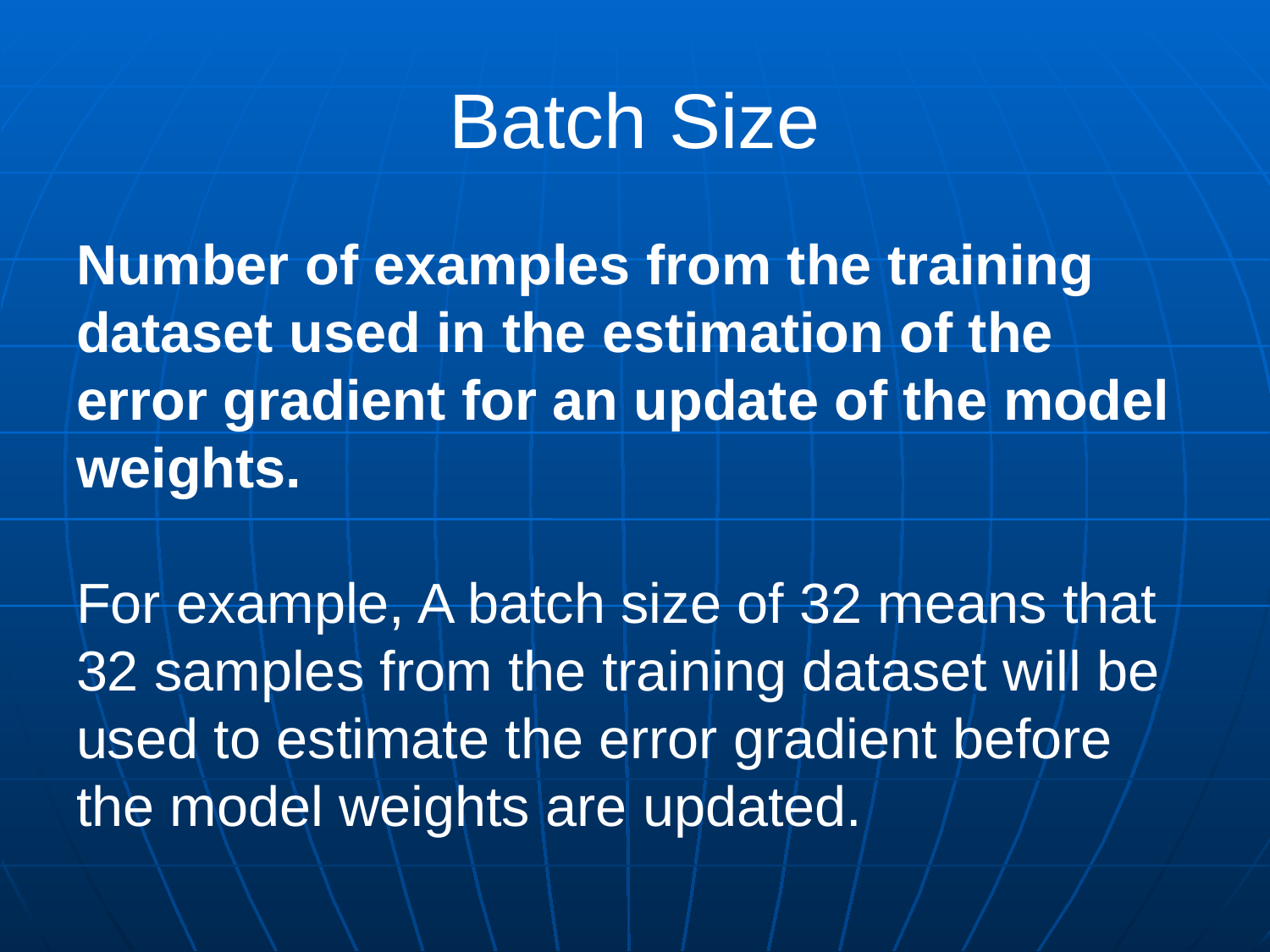

# Batch Size
Number of examples from the training dataset used in the estimation of the error gradient for an update of the model weights.

For example, A batch size of 32 means that 32 samples from the training dataset will be used to estimate the error gradient before the model weights are updated.